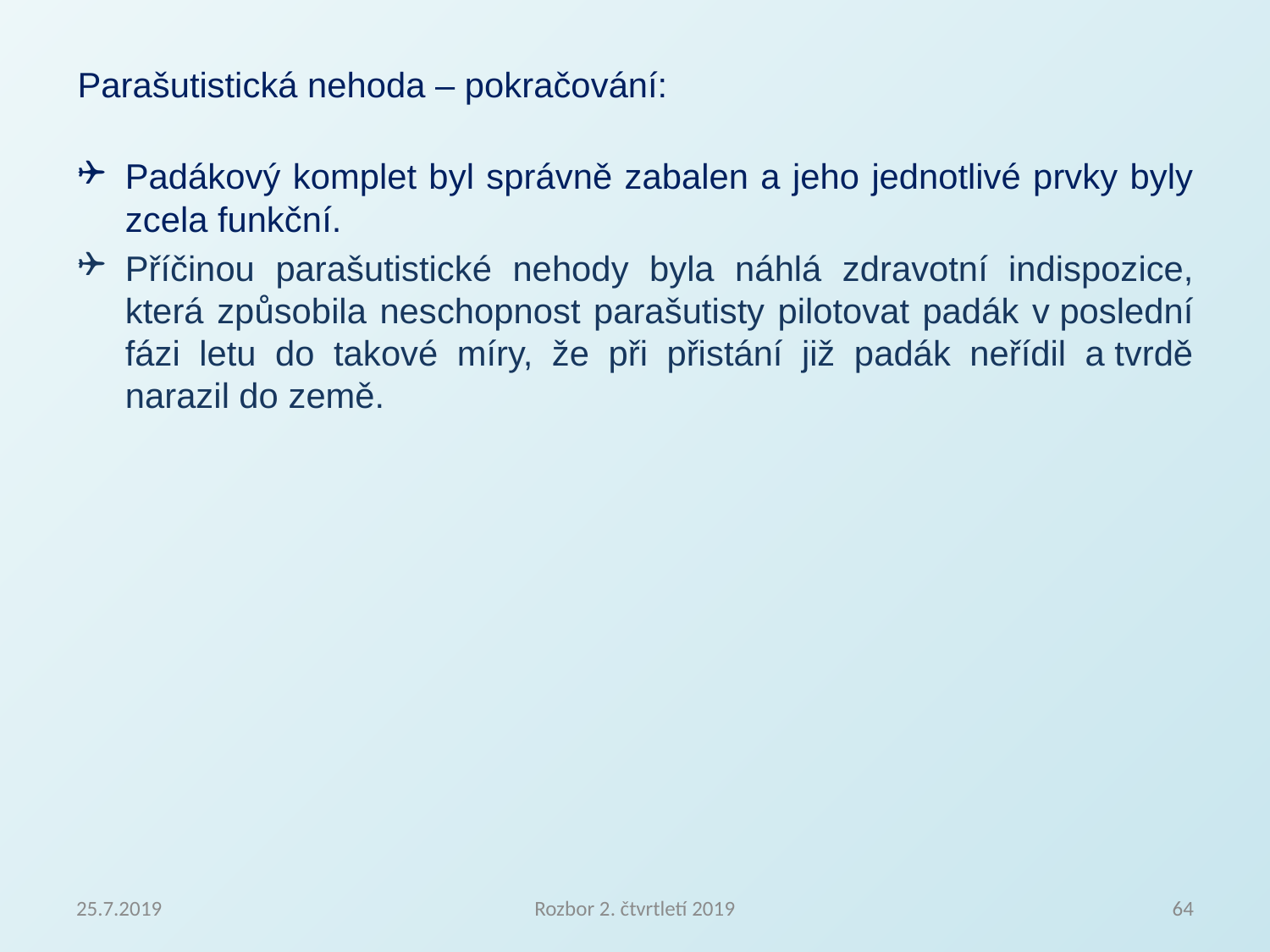

Parašutistická nehoda – pokračování:

Padákový komplet byl správně zabalen a jeho jednotlivé prvky byly zcela funkční.
Příčinou parašutistické nehody byla náhlá zdravotní indispozice, která způsobila neschopnost parašutisty pilotovat padák v poslední fázi letu do takové míry, že při přistání již padák neřídil a tvrdě narazil do země.

25.7.2019
Rozbor 2. čtvrtletí 2019
64